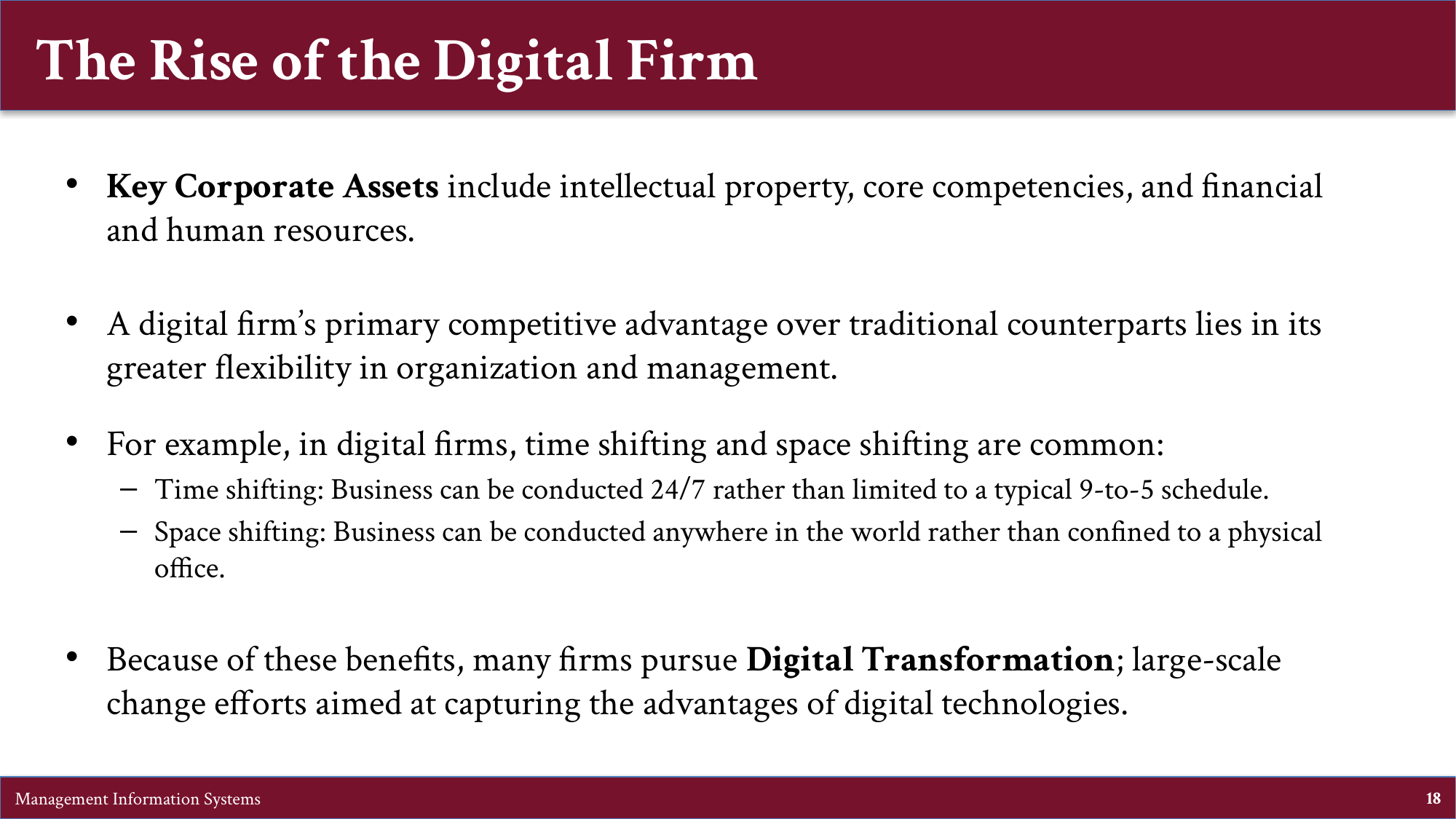

# The Rise of the Digital Firm
Key Corporate Assets include intellectual property, core competencies, and financial and human resources.

A digital firm’s primary competitive advantage over traditional counterparts lies in its greater flexibility in organization and management.

For example, in digital firms, time shifting and space shifting are common:
Time shifting: Business can be conducted 24/7 rather than limited to a typical 9-to-5 schedule.
Space shifting: Business can be conducted anywhere in the world rather than confined to a physical office.

Because of these benefits, many firms pursue Digital Transformation; large-scale change efforts aimed at capturing the advantages of digital technologies.

 Management Information Systems
18